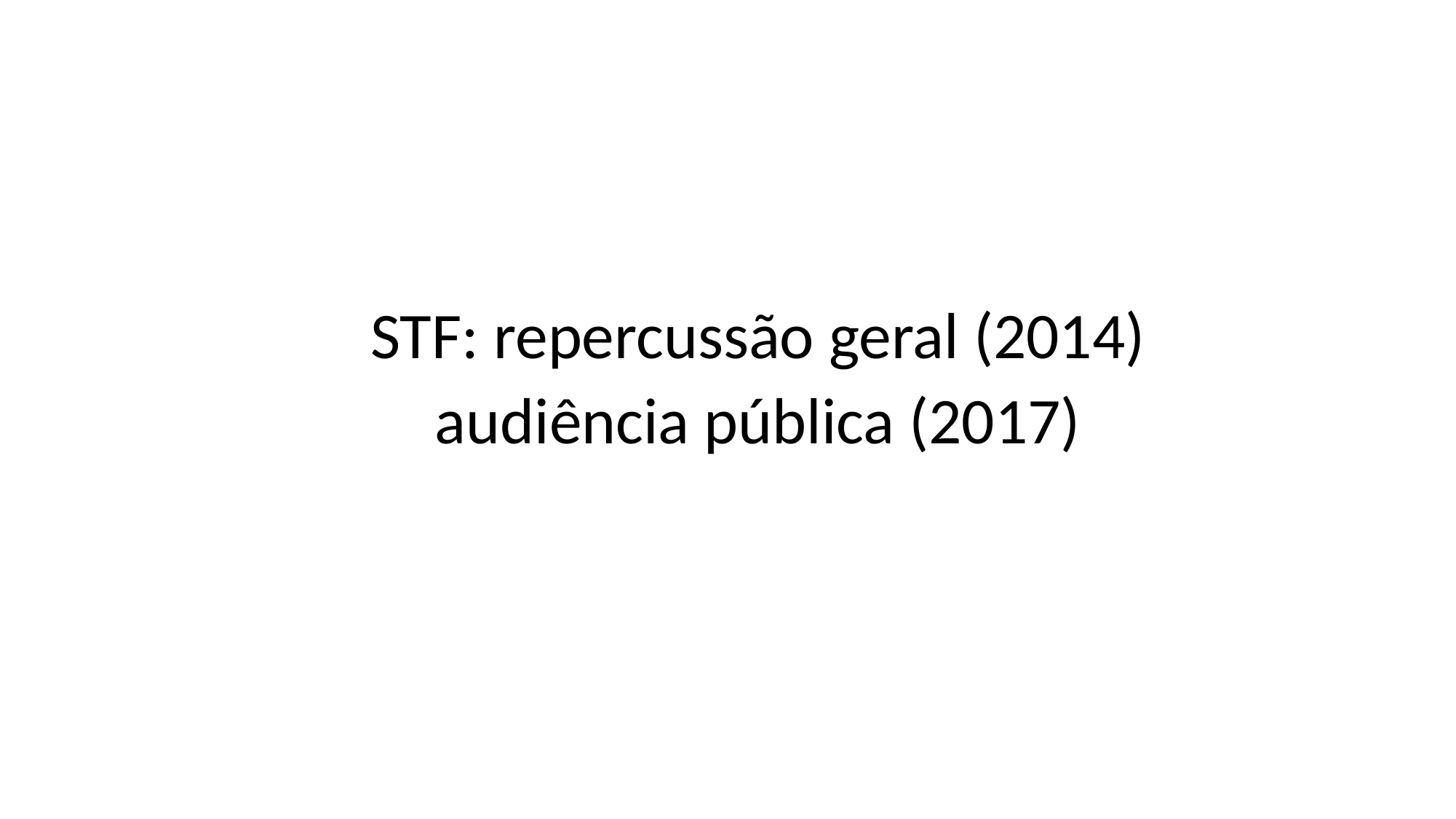

STF: repercussão geral (2014)
audiência pública (2017)